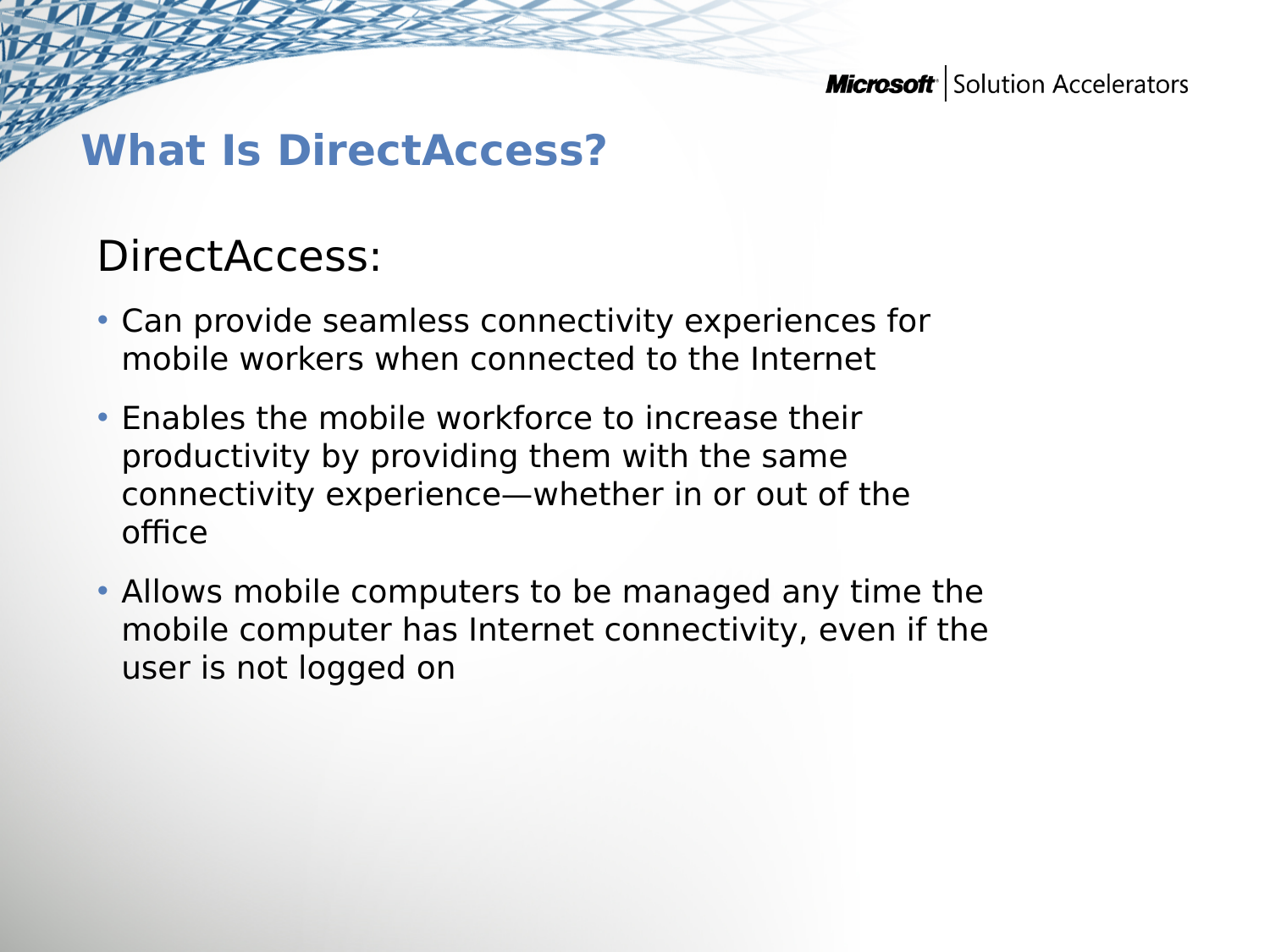

# What Is DirectAccess?
DirectAccess:
Can provide seamless connectivity experiences for mobile workers when connected to the Internet
Enables the mobile workforce to increase their productivity by providing them with the same connectivity experience—whether in or out of the office
Allows mobile computers to be managed any time the mobile computer has Internet connectivity, even if the user is not logged on